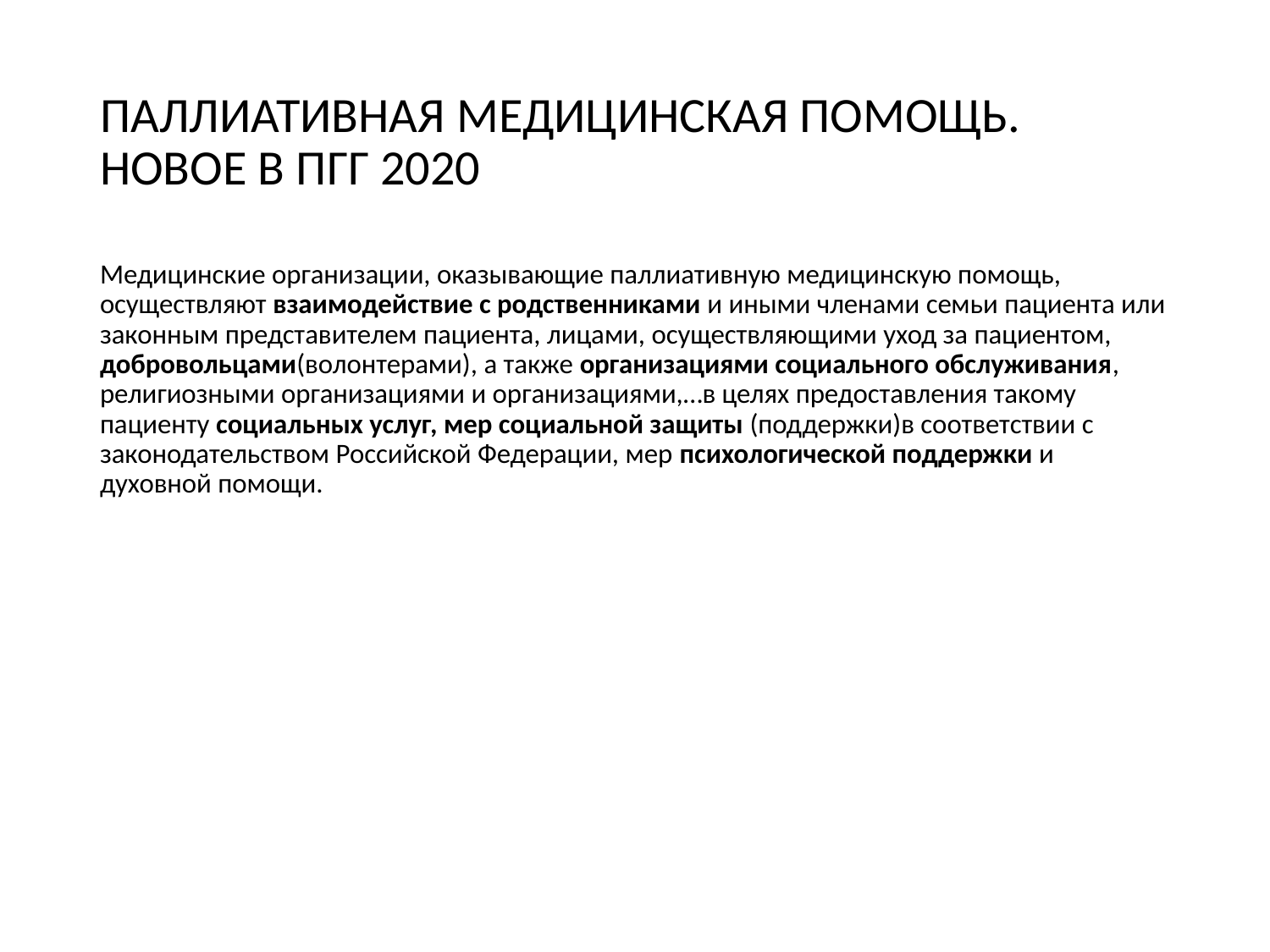

# ПАЛЛИАТИВНАЯ МЕДИЦИНСКАЯ ПОМОЩЬ. НОВОЕ В ПГГ 2020
Медицинские организации, оказывающие паллиативную медицинскую помощь, осуществляют взаимодействие с родственниками и иными членами семьи пациента или законным представителем пациента, лицами, осуществляющими уход за пациентом, добровольцами(волонтерами), а также организациями социального обслуживания, религиозными организациями и организациями,…в целях предоставления такому пациенту социальных услуг, мер социальной защиты (поддержки)в соответствии с законодательством Российской Федерации, мер психологической поддержки и духовной помощи.
Организация бесплатной медицинской помощи в РФ. ПГГ РФ.